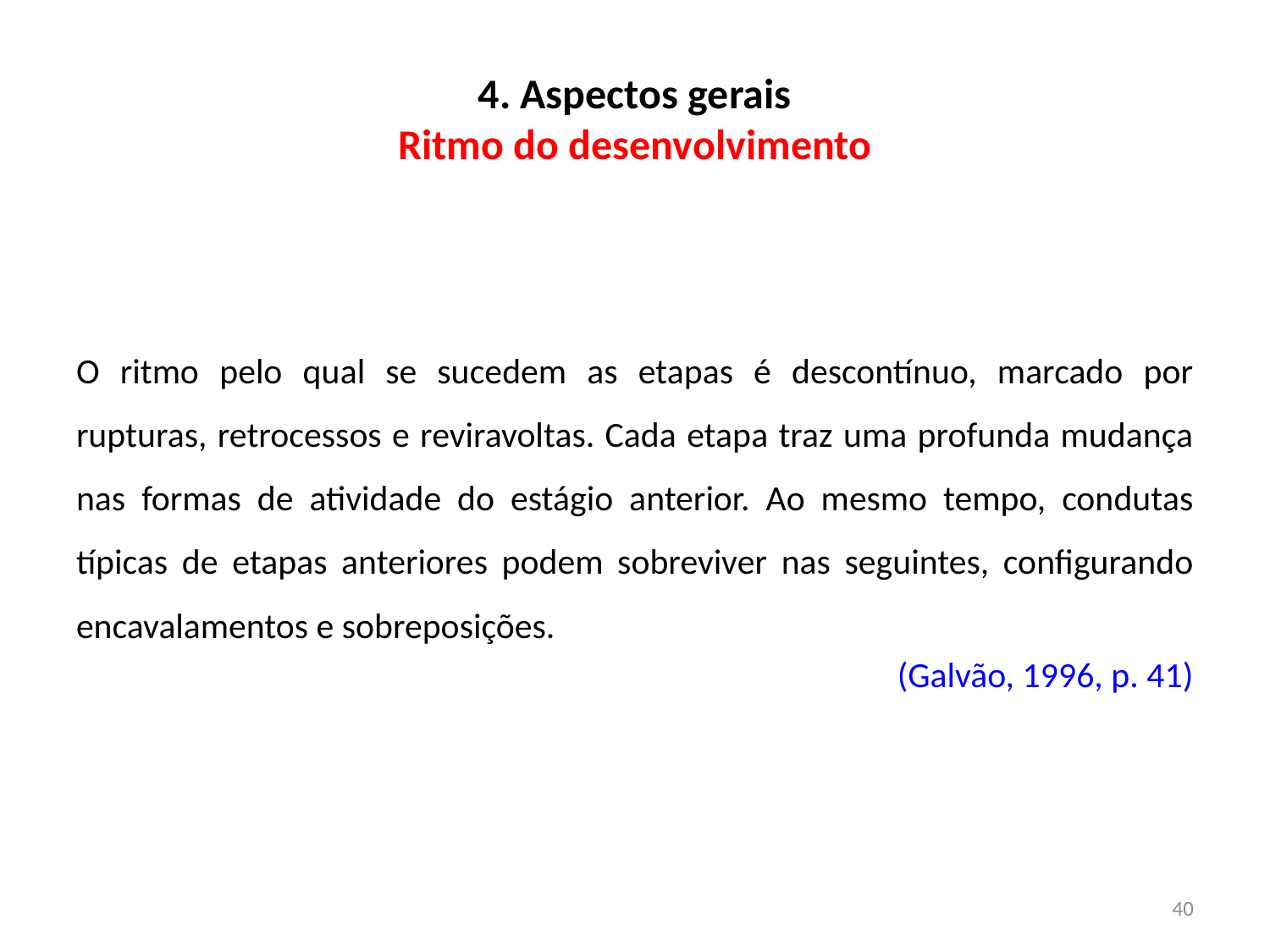

# 4. Aspectos gerais Ritmo do desenvolvimento

O ritmo pelo qual se sucedem as etapas é descontínuo, marcado por rupturas, retrocessos e reviravoltas. Cada etapa traz uma profunda mudança nas formas de atividade do estágio anterior. Ao mesmo tempo, condutas típicas de etapas anteriores podem sobreviver nas seguintes, configurando encavalamentos e sobreposições.
(Galvão, 1996, p. 41)
40